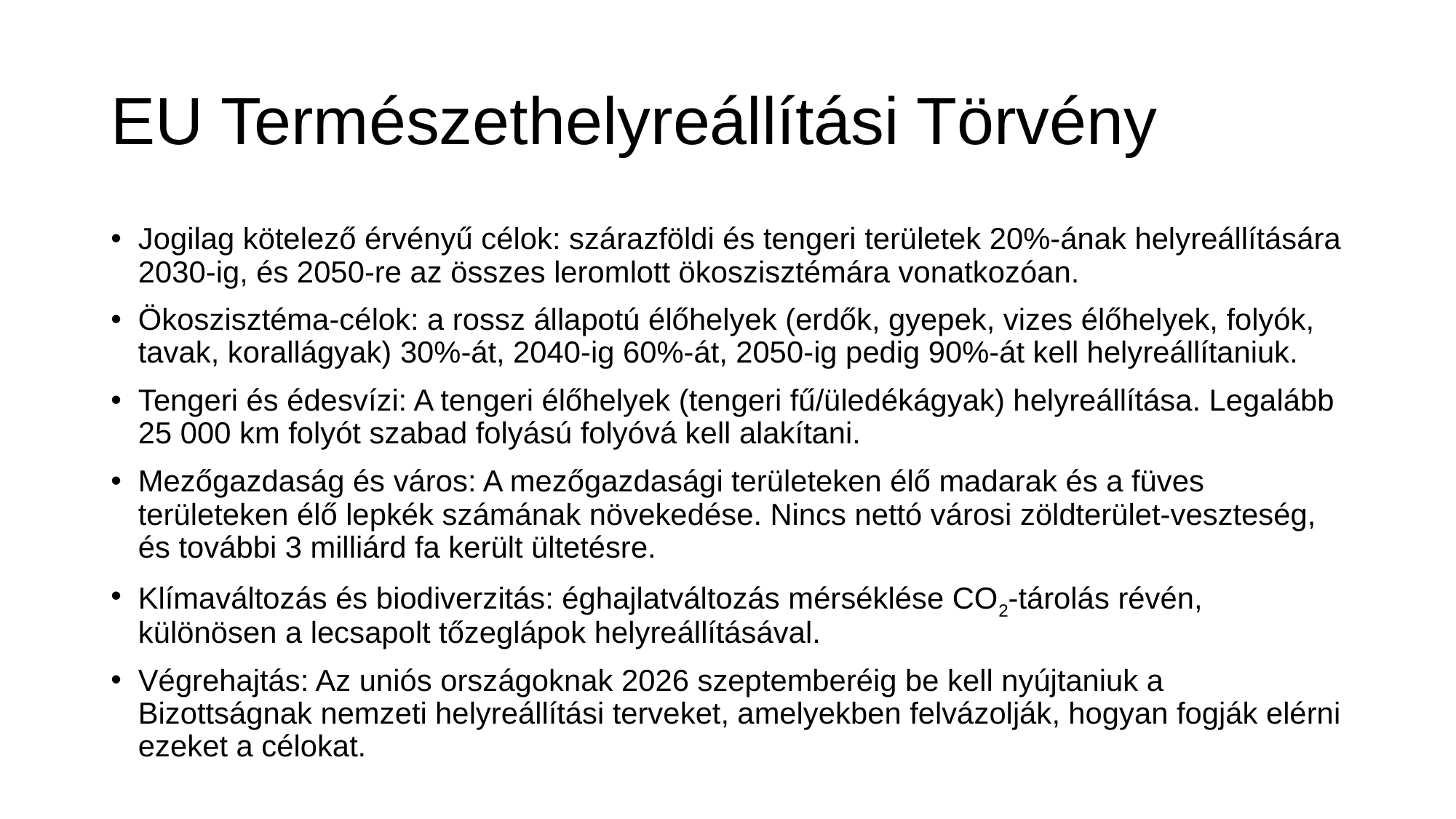

# EU Természethelyreállítási Törvény
Jogilag kötelező érvényű célok: szárazföldi és tengeri területek 20%-ának helyreállítására 2030-ig, és 2050-re az összes leromlott ökoszisztémára vonatkozóan.
Ökoszisztéma-célok: a rossz állapotú élőhelyek (erdők, gyepek, vizes élőhelyek, folyók, tavak, korallágyak) 30%-át, 2040-ig 60%-át, 2050-ig pedig 90%-át kell helyreállítaniuk.
Tengeri és édesvízi: A tengeri élőhelyek (tengeri fű/üledékágyak) helyreállítása. Legalább 25 000 km folyót szabad folyású folyóvá kell alakítani.
Mezőgazdaság és város: A mezőgazdasági területeken élő madarak és a füves területeken élő lepkék számának növekedése. Nincs nettó városi zöldterület-veszteség, és további 3 milliárd fa került ültetésre.
Klímaváltozás és biodiverzitás: éghajlatváltozás mérséklése CO2-tárolás révén, különösen a lecsapolt tőzeglápok helyreállításával.
Végrehajtás: Az uniós országoknak 2026 szeptemberéig be kell nyújtaniuk a Bizottságnak nemzeti helyreállítási terveket, amelyekben felvázolják, hogyan fogják elérni ezeket a célokat.